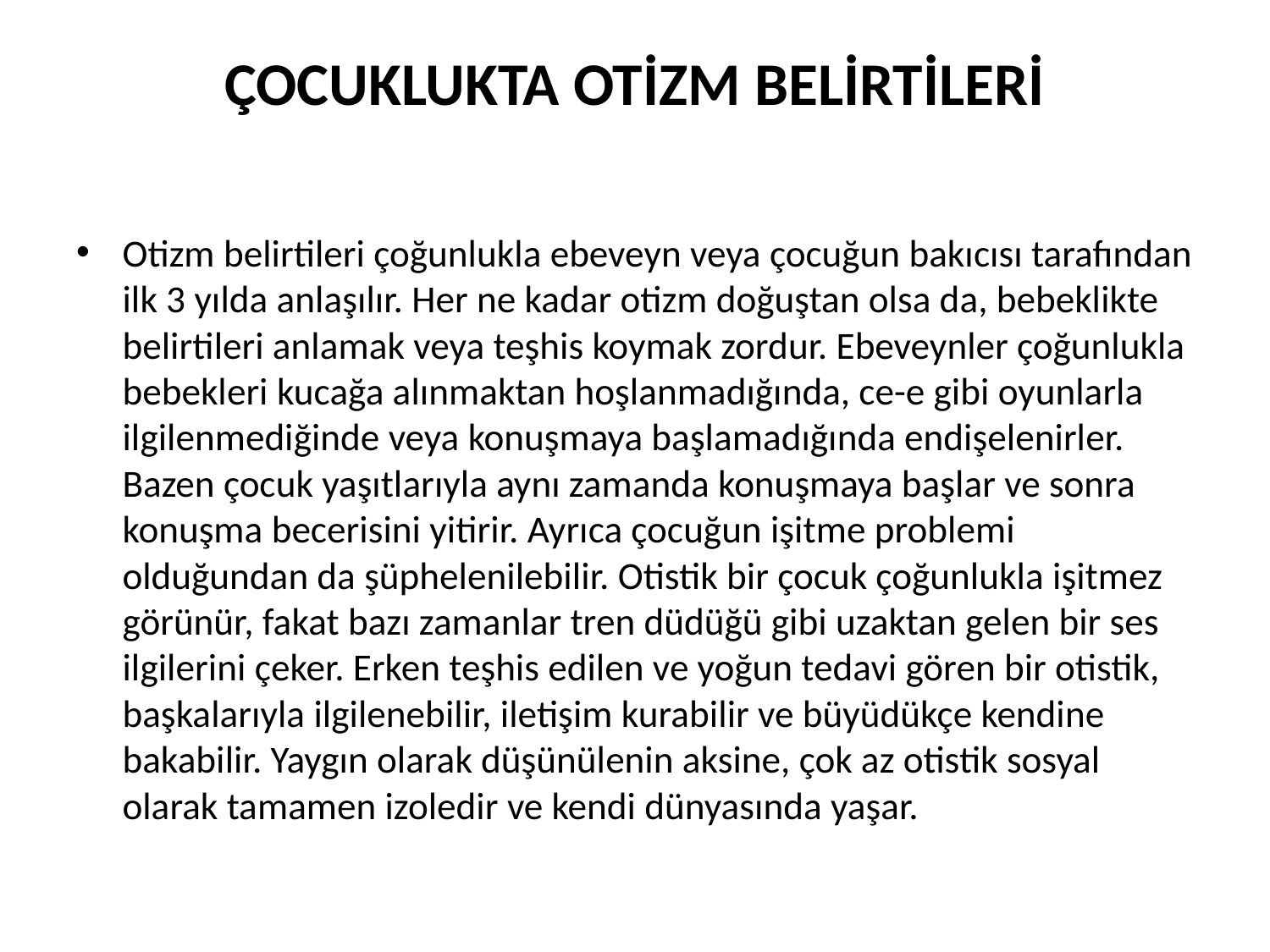

# ÇOCUKLUKTA OTİZM BELİRTİLERİ
Otizm belirtileri çoğunlukla ebeveyn veya çocuğun bakıcısı tarafından ilk 3 yılda anlaşılır. Her ne kadar otizm doğuştan olsa da, bebeklikte belirtileri anlamak veya teşhis koymak zordur. Ebeveynler çoğunlukla bebekleri kucağa alınmaktan hoşlanmadığında, ce-e gibi oyunlarla ilgilenmediğinde veya konuşmaya başlamadığında endişelenirler. Bazen çocuk yaşıtlarıyla aynı zamanda konuşmaya başlar ve sonra konuşma becerisini yitirir. Ayrıca çocuğun işitme problemi olduğundan da şüphelenilebilir. Otistik bir çocuk çoğunlukla işitmez görünür, fakat bazı zamanlar tren düdüğü gibi uzaktan gelen bir ses ilgilerini çeker. Erken teşhis edilen ve yoğun tedavi gören bir otistik, başkalarıyla ilgilenebilir, iletişim kurabilir ve büyüdükçe kendine bakabilir. Yaygın olarak düşünülenin aksine, çok az otistik sosyal olarak tamamen izoledir ve kendi dünyasında yaşar.